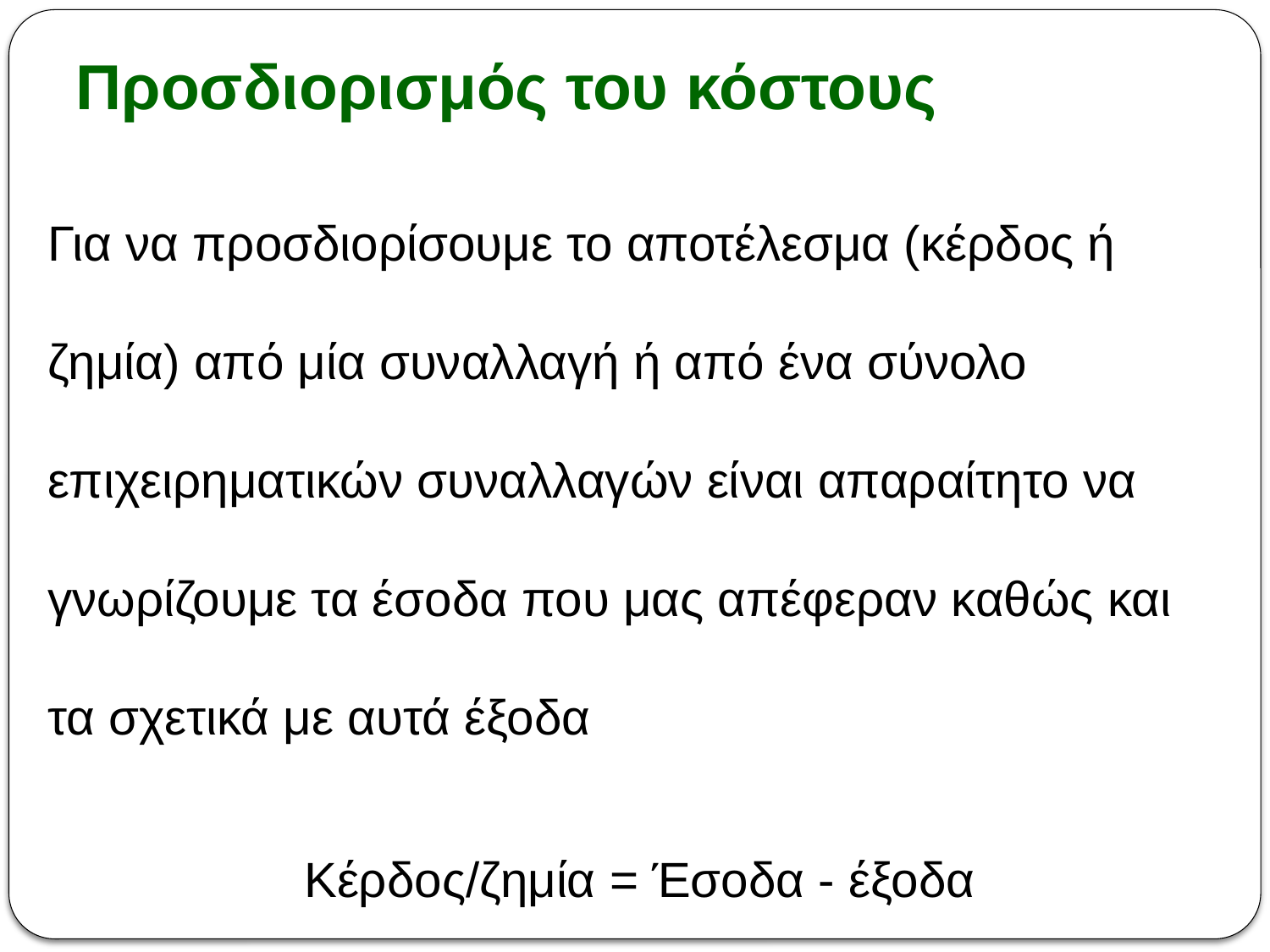

# Προσδιορισμός του κόστους
Για να προσδιορίσουμε το αποτέλεσμα (κέρδος ή ζημία) από μία συναλλαγή ή από ένα σύνολο επιχειρηματικών συναλλαγών είναι απαραίτητο να γνωρίζουμε τα έσοδα που μας απέφεραν καθώς και τα σχετικά με αυτά έξοδα
Κέρδος/ζημία = Έσοδα - έξοδα